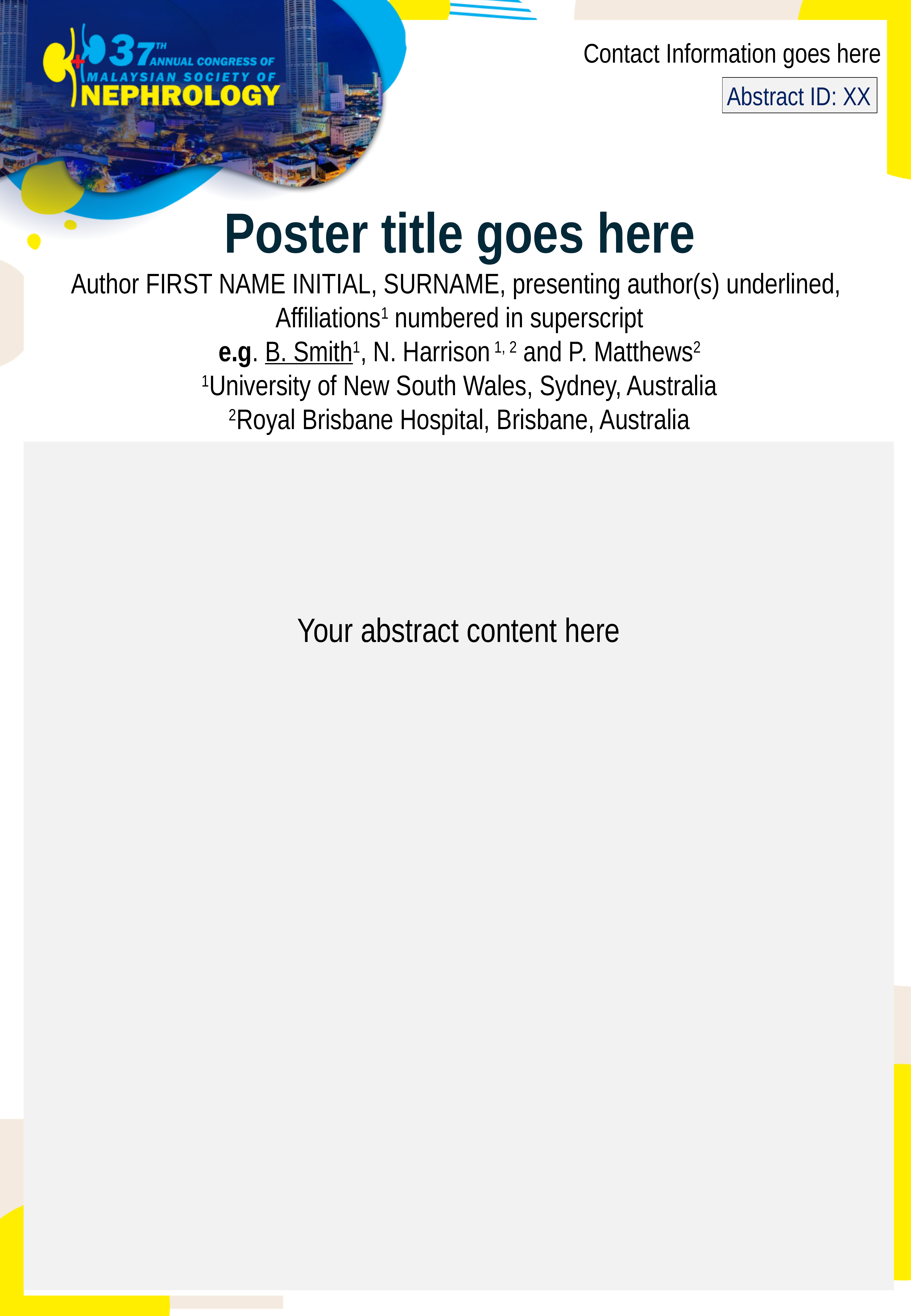

Contact Information goes here
Abstract ID: XX
Poster title goes here
Author FIRST NAME INITIAL, SURNAME, presenting author(s) underlined,
Affiliations1 numbered in superscript
e.g. B. Smith1, N. Harrison 1, 2 and P. Matthews2
1University of New South Wales, Sydney, Australia
2Royal Brisbane Hospital, Brisbane, Australia

Your abstract content here